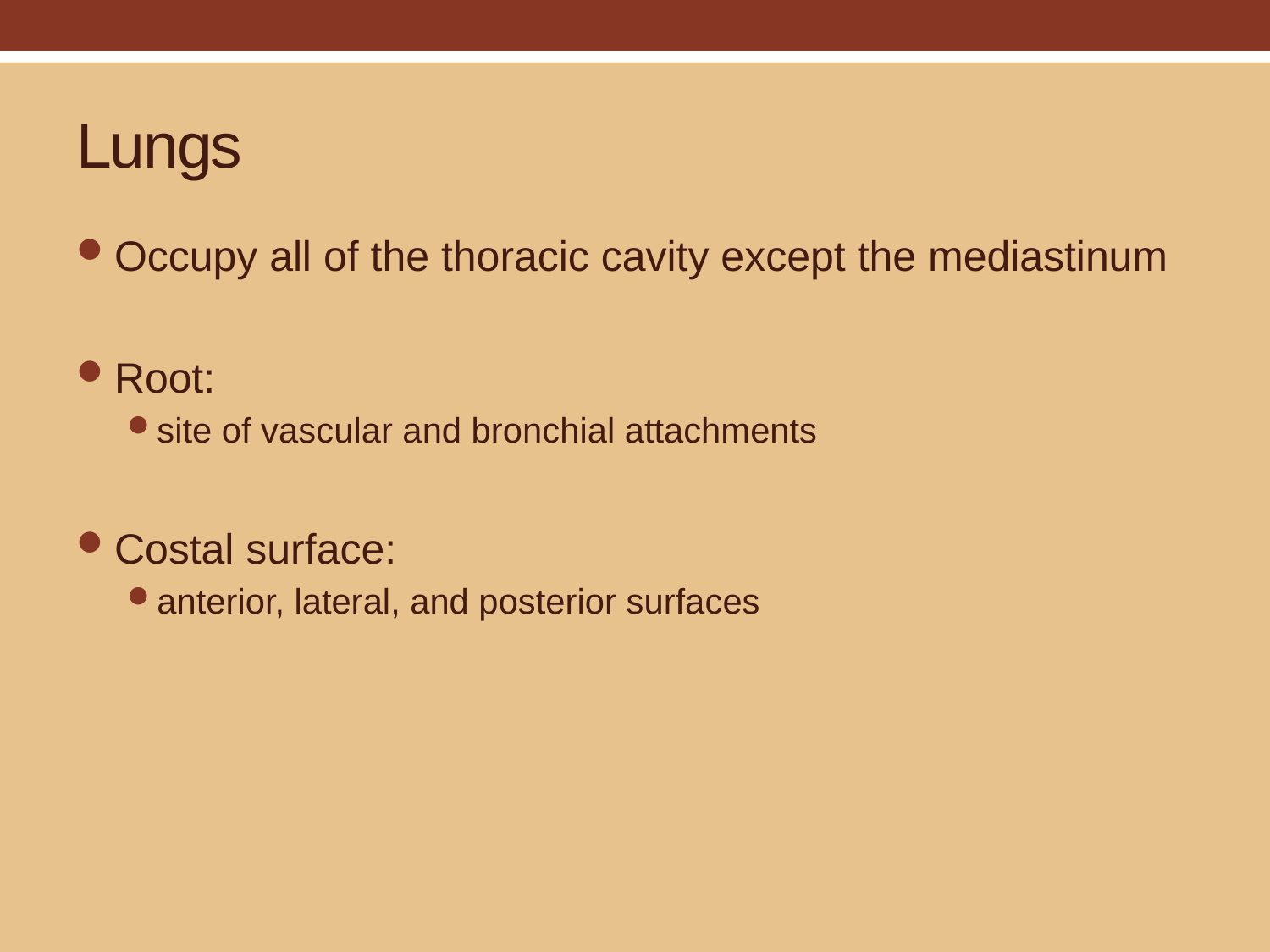

# Lungs
Occupy all of the thoracic cavity except the mediastinum

Root:
site of vascular and bronchial attachments

Costal surface:
anterior, lateral, and posterior surfaces